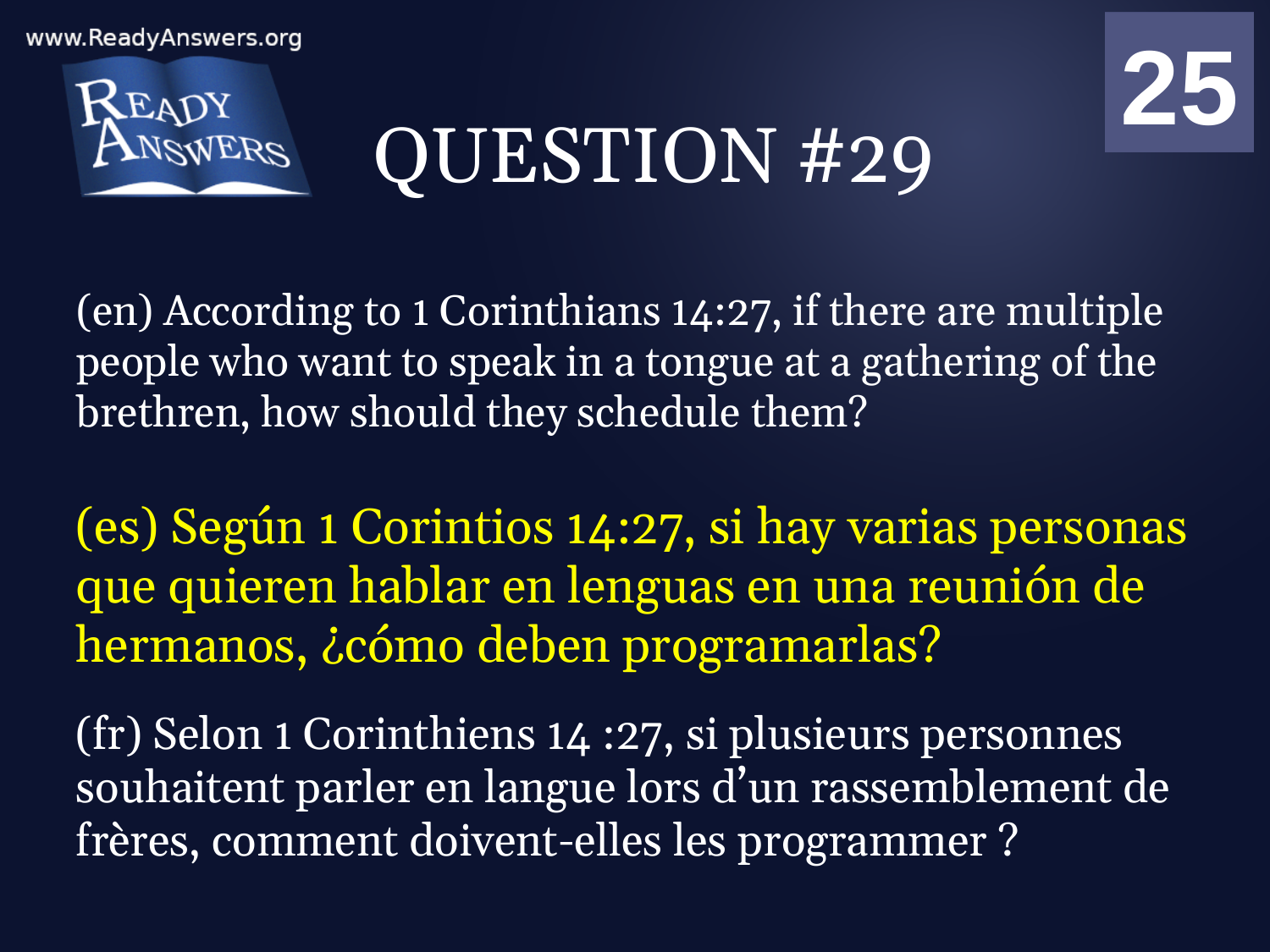

01
02
03
04
05
06
07
08
09
10
11
12
13
14
15
16
17
18
19
20
21
22
23
24
25
00
# QUESTION #29
(en) According to 1 Corinthians 14:27, if there are multiple people who want to speak in a tongue at a gathering of the brethren, how should they schedule them?
(es) Según 1 Corintios 14:27, si hay varias personas que quieren hablar en lenguas en una reunión de hermanos, ¿cómo deben programarlas?
(fr) Selon 1 Corinthiens 14 :27, si plusieurs personnes souhaitent parler en langue lors d’un rassemblement de frères, comment doivent-elles les programmer ?